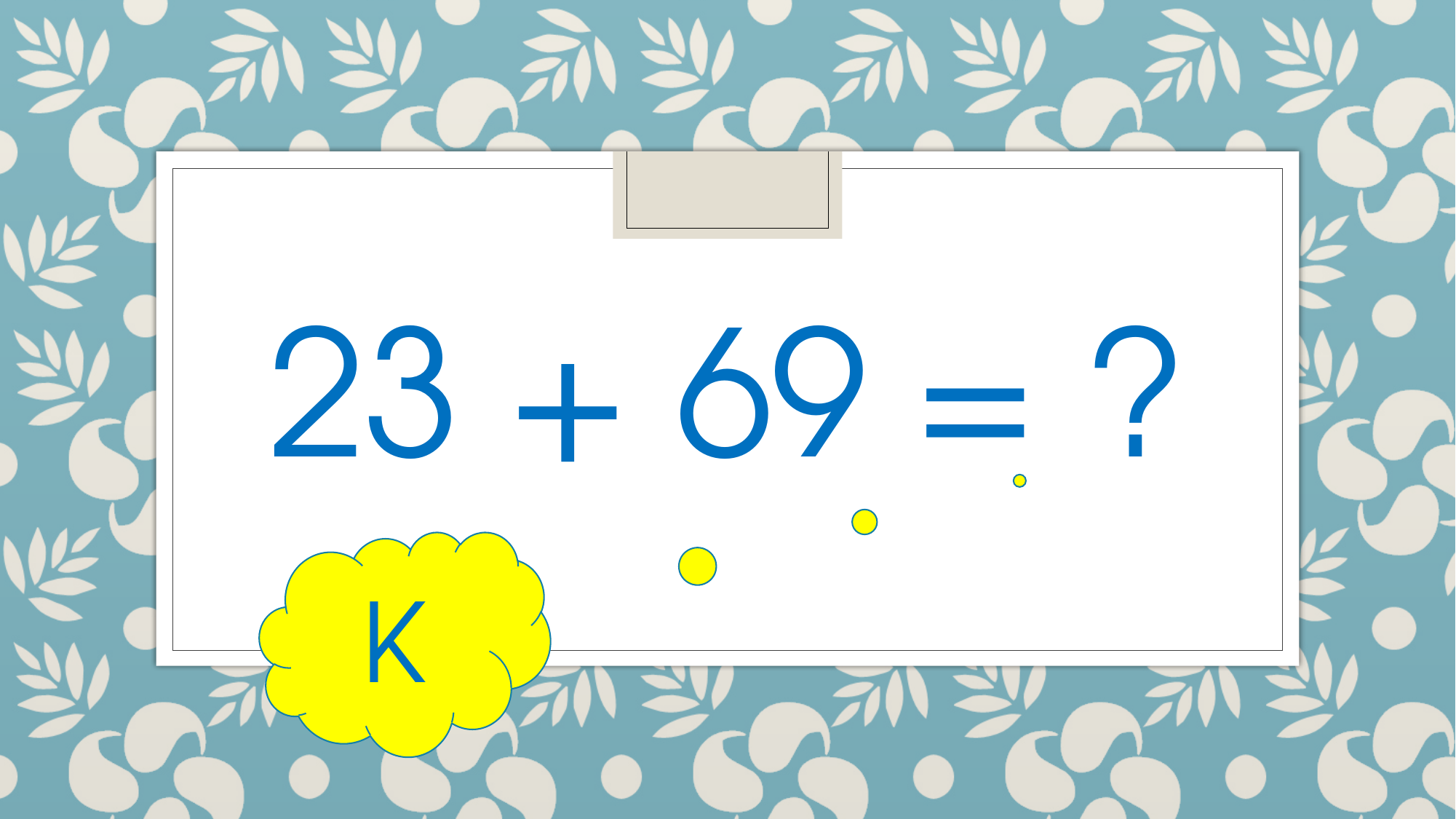

# 23 + 69 = ?
K